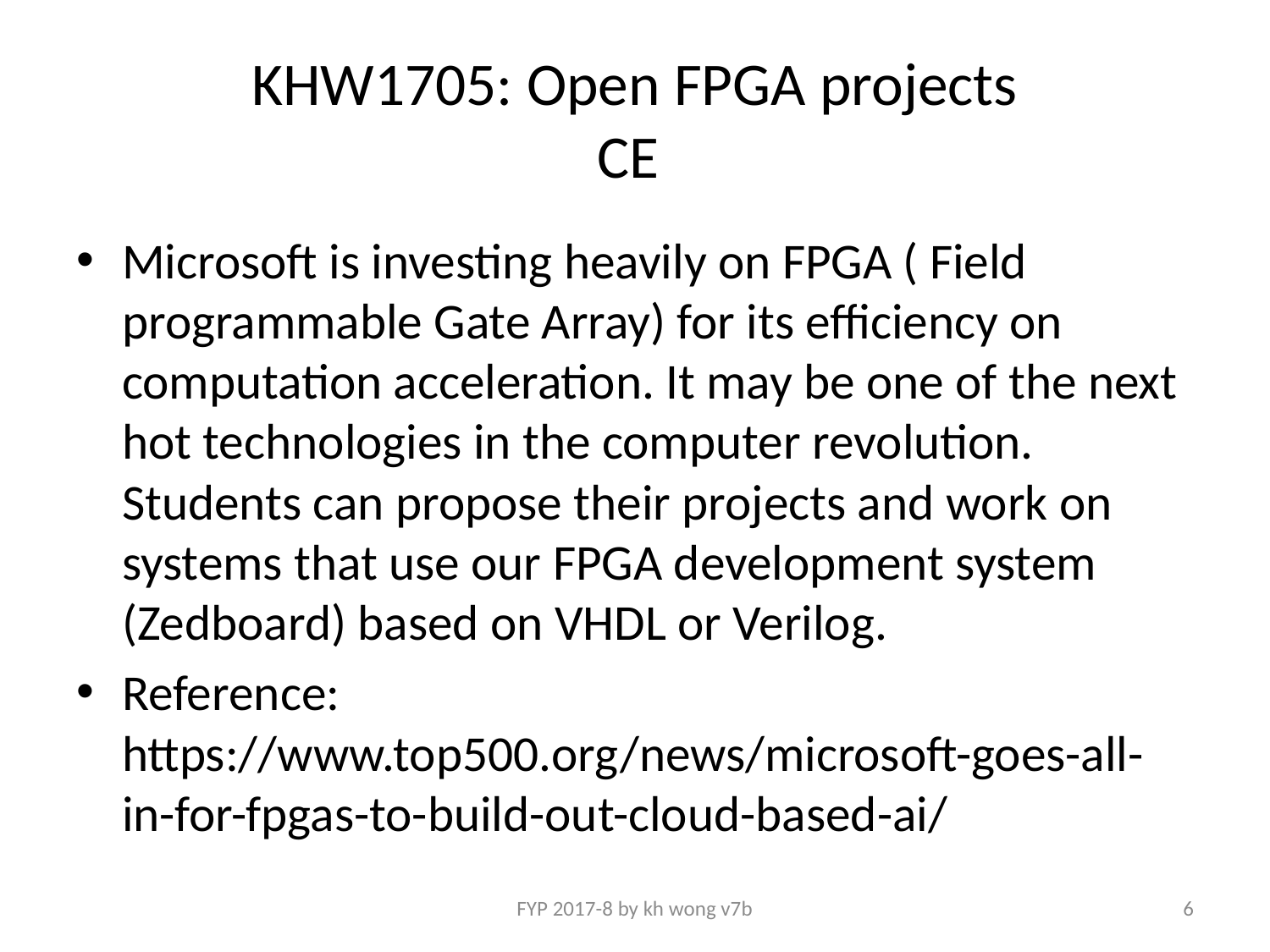

# KHW1705: Open FPGA projects CE
Microsoft is investing heavily on FPGA ( Field programmable Gate Array) for its efficiency on computation acceleration. It may be one of the next hot technologies in the computer revolution. Students can propose their projects and work on  systems that use our FPGA development system (Zedboard) based on VHDL or Verilog.
Reference: https://www.top500.org/news/microsoft-goes-all-in-for-fpgas-to-build-out-cloud-based-ai/

FYP 2017-8 by kh wong v7b
6